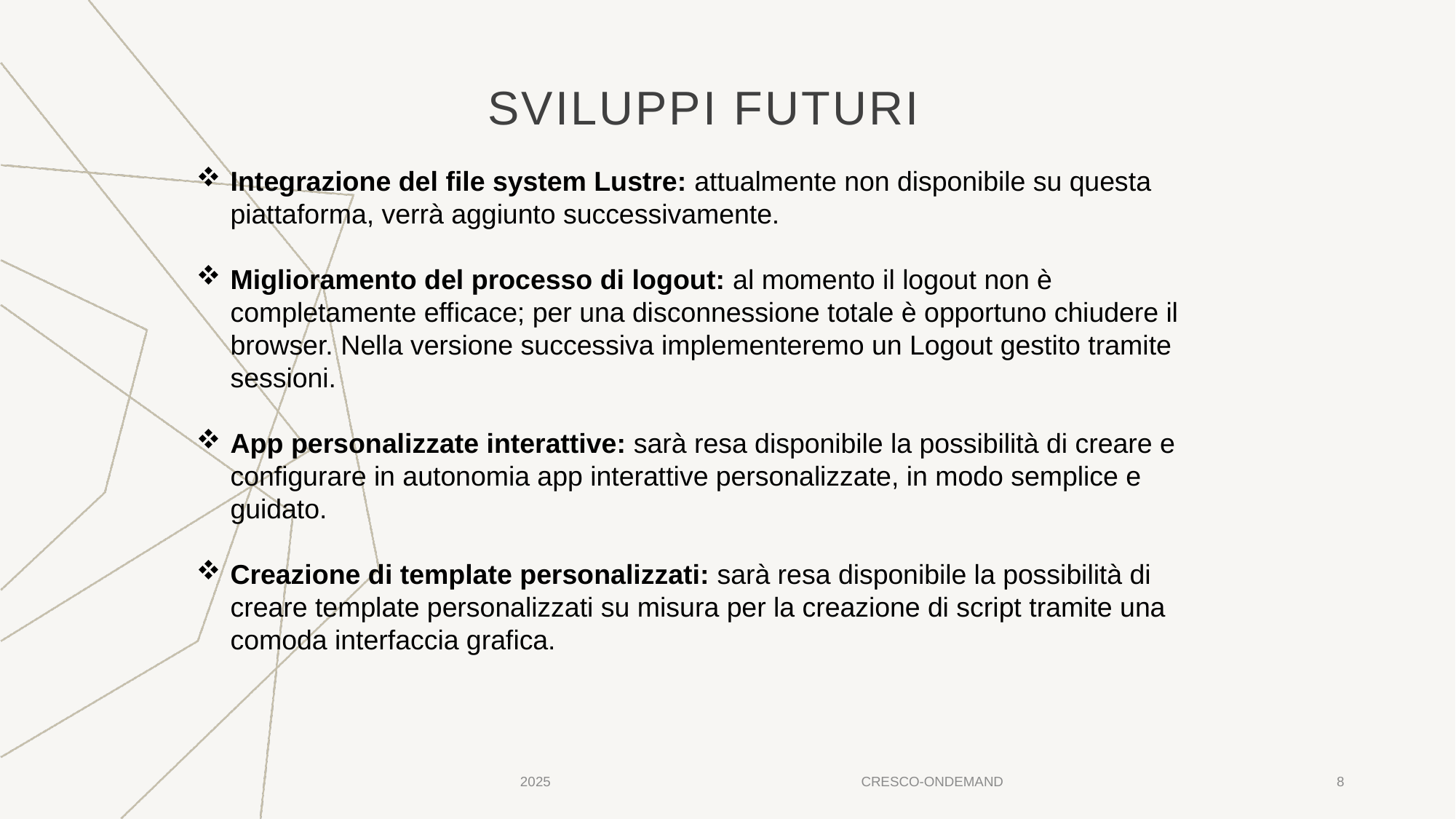

SVILUPPI FUTURI
Integrazione del file system Lustre: attualmente non disponibile su questa piattaforma, verrà aggiunto successivamente.

Miglioramento del processo di logout: al momento il logout non è completamente efficace; per una disconnessione totale è opportuno chiudere il browser. Nella versione successiva implementeremo un Logout gestito tramite sessioni.

App personalizzate interattive: sarà resa disponibile la possibilità di creare e configurare in autonomia app interattive personalizzate, in modo semplice e guidato.

Creazione di template personalizzati: sarà resa disponibile la possibilità di creare template personalizzati su misura per la creazione di script tramite una comoda interfaccia grafica.
2025
CRESCO-ONDEMAND
8